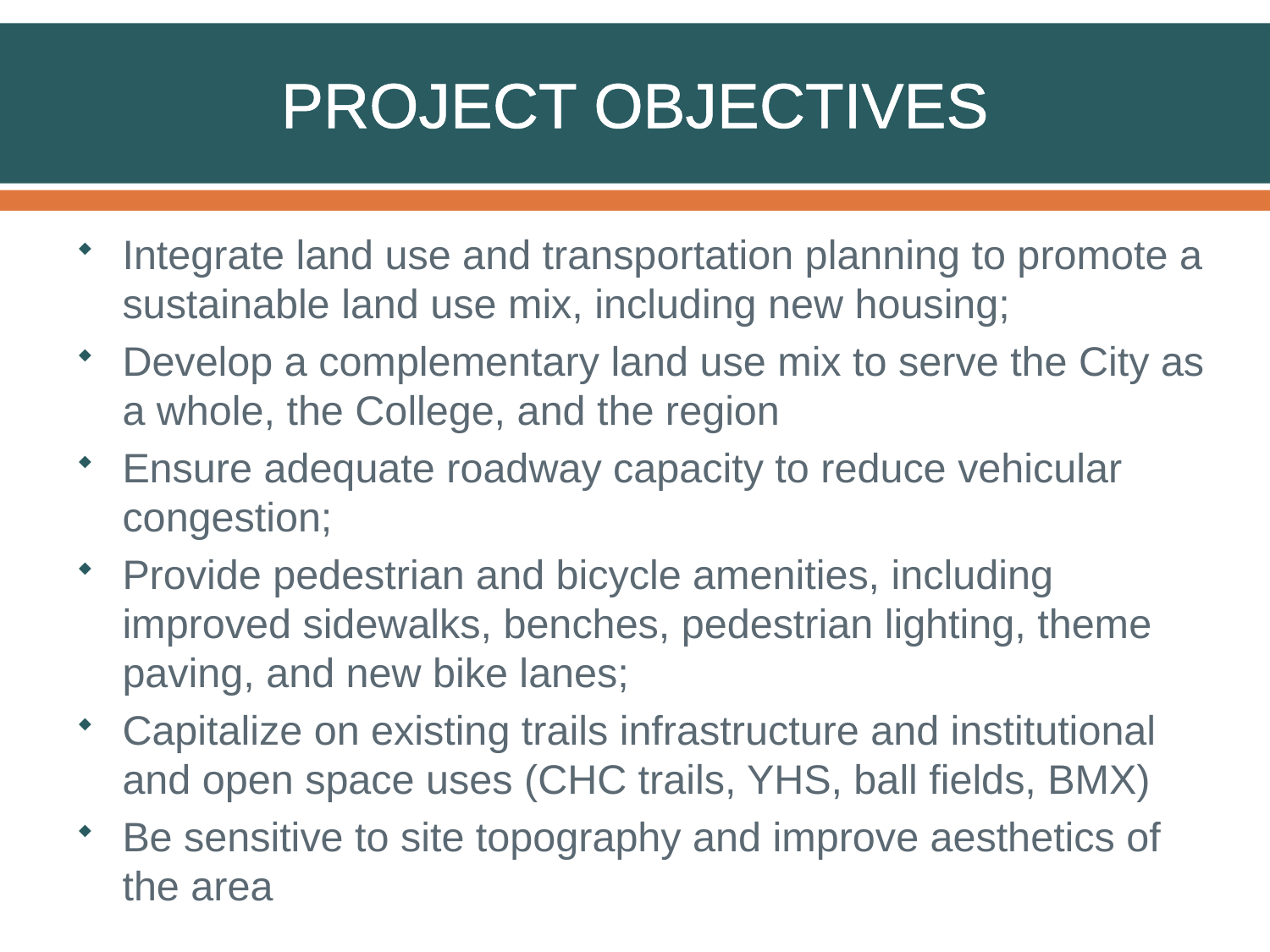

# PROJECT OBJECTIVES
Integrate land use and transportation planning to promote a sustainable land use mix, including new housing;
Develop a complementary land use mix to serve the City as a whole, the College, and the region
Ensure adequate roadway capacity to reduce vehicular congestion;
Provide pedestrian and bicycle amenities, including improved sidewalks, benches, pedestrian lighting, theme paving, and new bike lanes;
Capitalize on existing trails infrastructure and institutional and open space uses (CHC trails, YHS, ball fields, BMX)
Be sensitive to site topography and improve aesthetics of the area